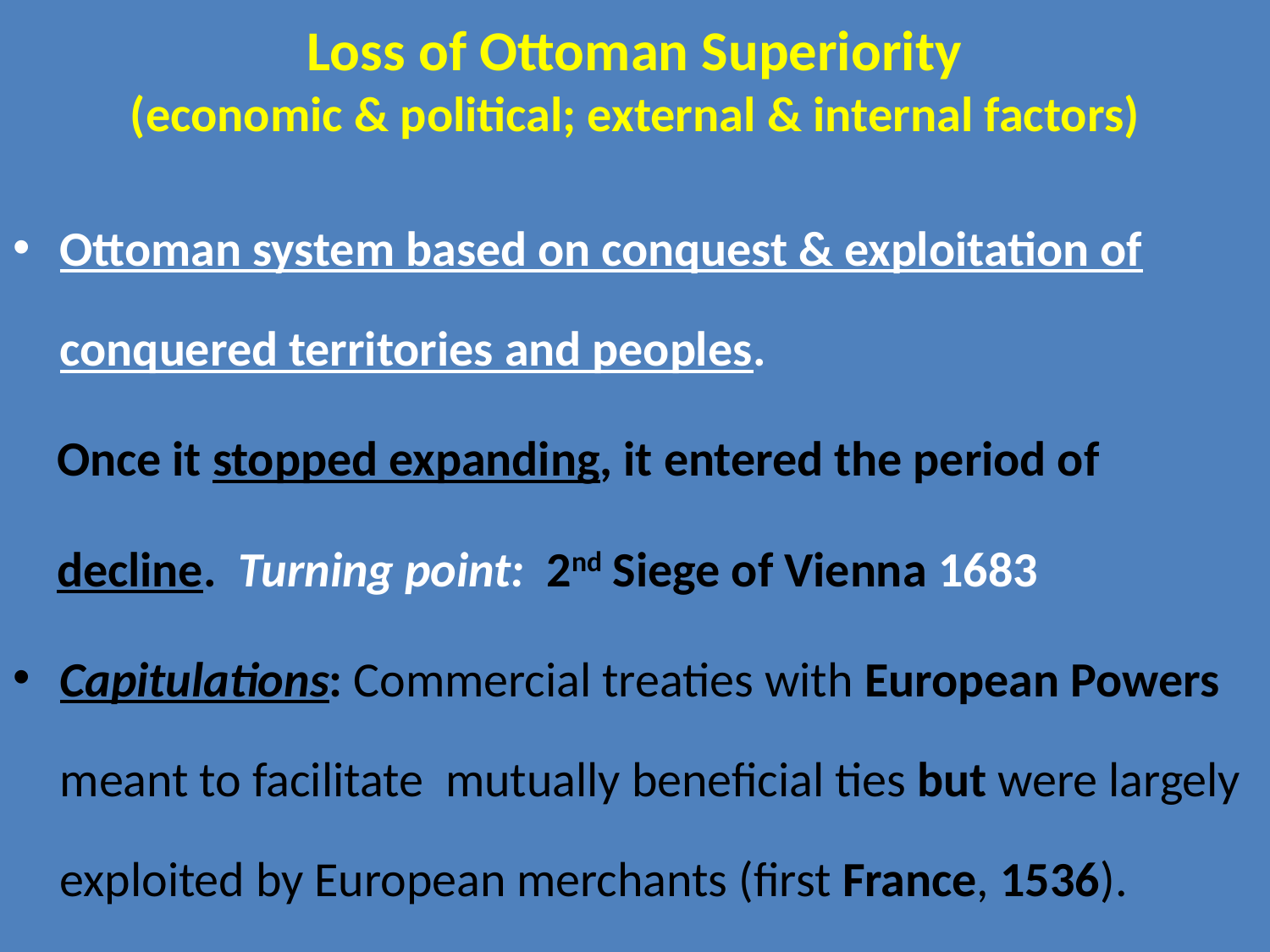

# Loss of Ottoman Superiority (economic & political; external & internal factors)
Ottoman system based on conquest & exploitation of conquered territories and peoples.
    Once it stopped expanding, it entered the period of
    decline.  Turning point:  2nd Siege of Vienna 1683
Capitulations: Commercial treaties with European Powers meant to facilitate  mutually beneficial ties but were largely exploited by European merchants (first France, 1536).